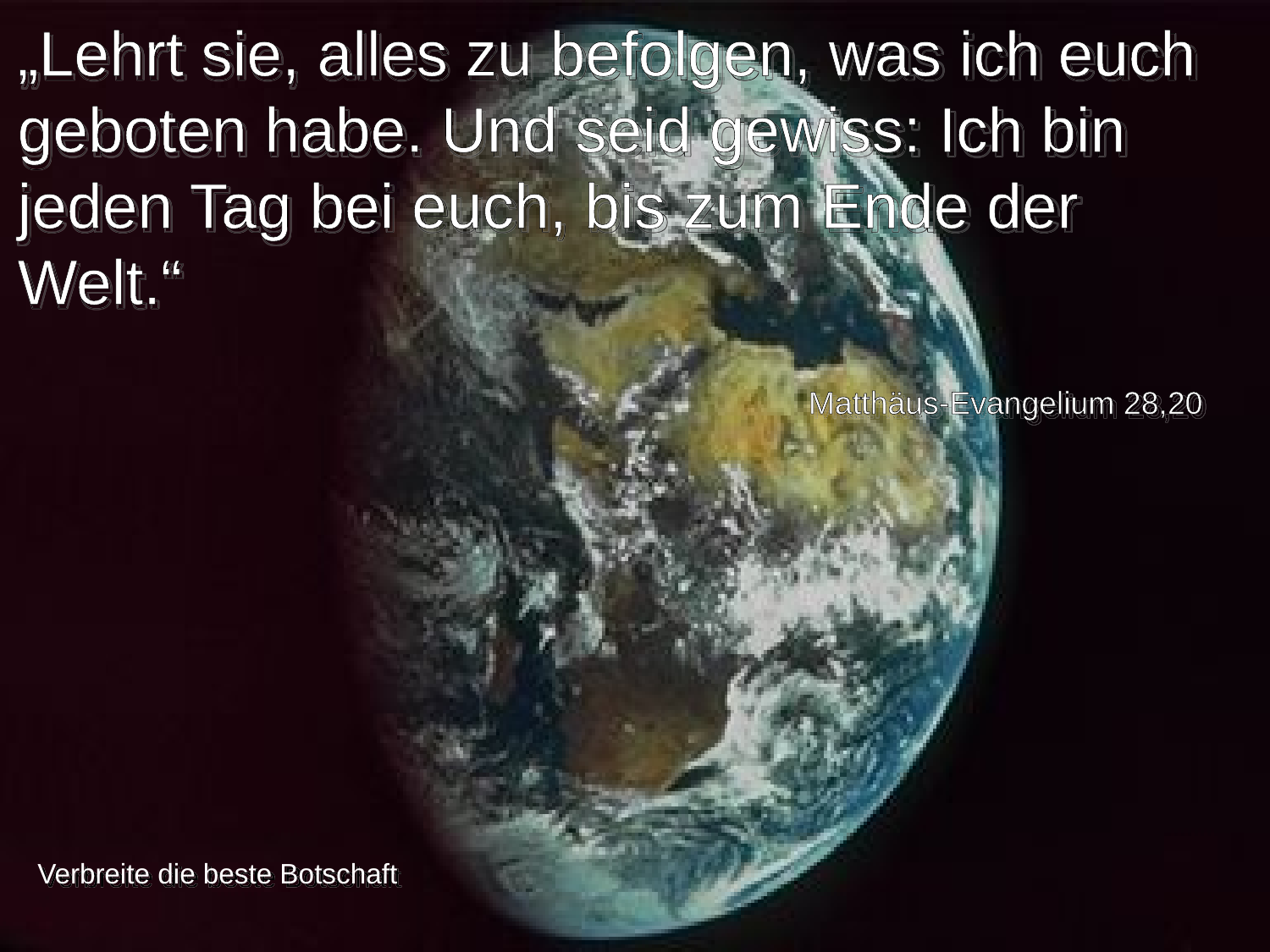

„Lehrt sie, alles zu befolgen, was ich euch geboten habe. Und seid gewiss: Ich bin jeden Tag bei euch, bis zum Ende der Welt.“
Matthäus-Evangelium 28,20
Verbreite die beste Botschaft